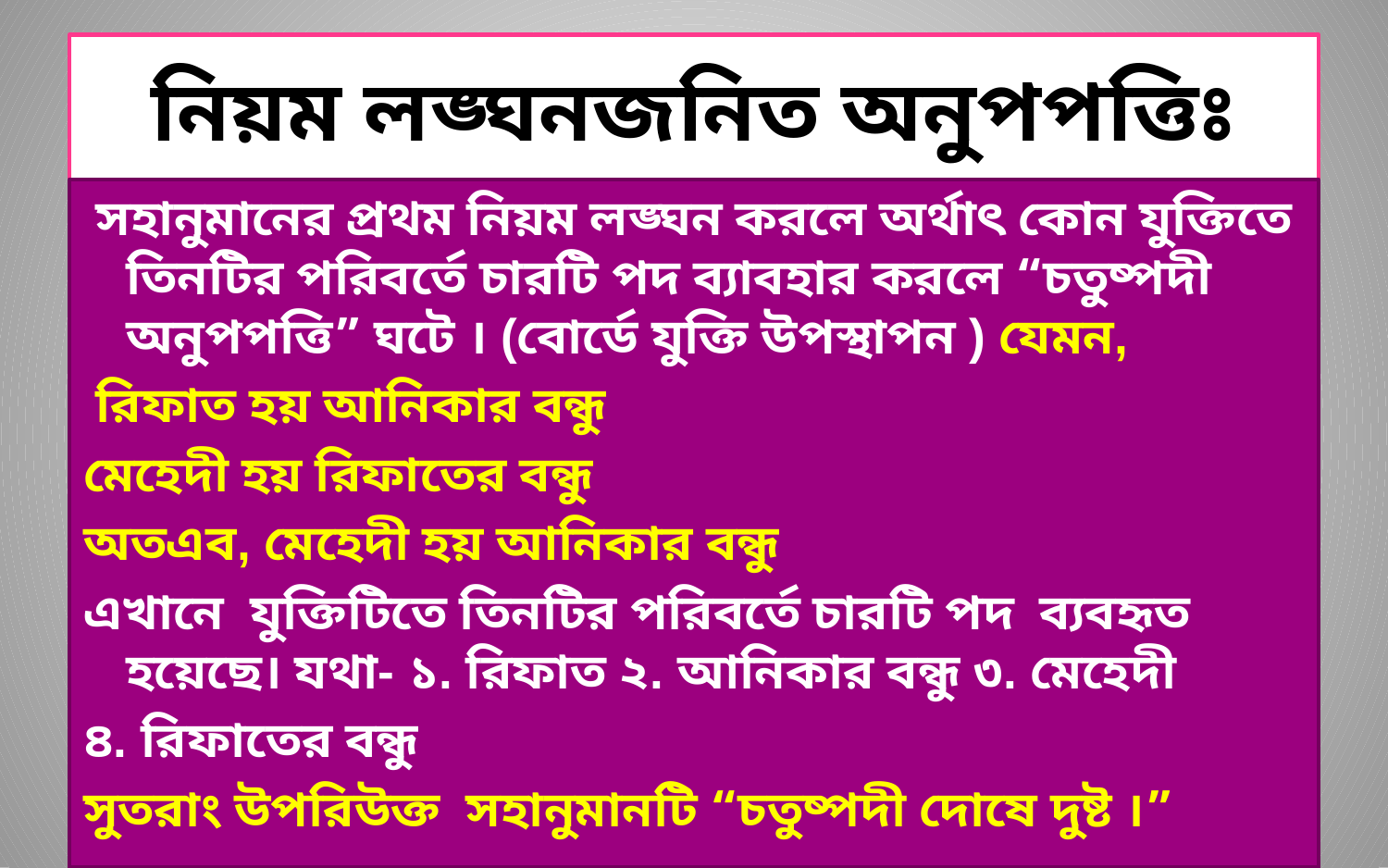

# নিয়ম লঙ্ঘনজনিত অনুপপত্তিঃ
 সহানুমানের প্রথম নিয়ম লঙ্ঘন করলে অর্থাৎ কোন যুক্তিতে তিনটির পরিবর্তে চারটি পদ ব্যাবহার করলে “চতুষ্পদী অনুপপত্তি” ঘটে । (বোর্ডে যুক্তি উপস্থাপন ) যেমন,
 রিফাত হয় আনিকার বন্ধু
মেহেদী হয় রিফাতের বন্ধু
অতএব, মেহেদী হয় আনিকার বন্ধু
এখানে  যুক্তিটিতে তিনটির পরিবর্তে চারটি পদ  ব্যবহৃত হয়েছে। যথা- ১. রিফাত ২. আনিকার বন্ধু ৩. মেহেদী
৪. রিফাতের বন্ধু
সুতরাং উপরিউক্ত  সহানুমানটি “চতুষ্পদী দোষে দুষ্ট ।”